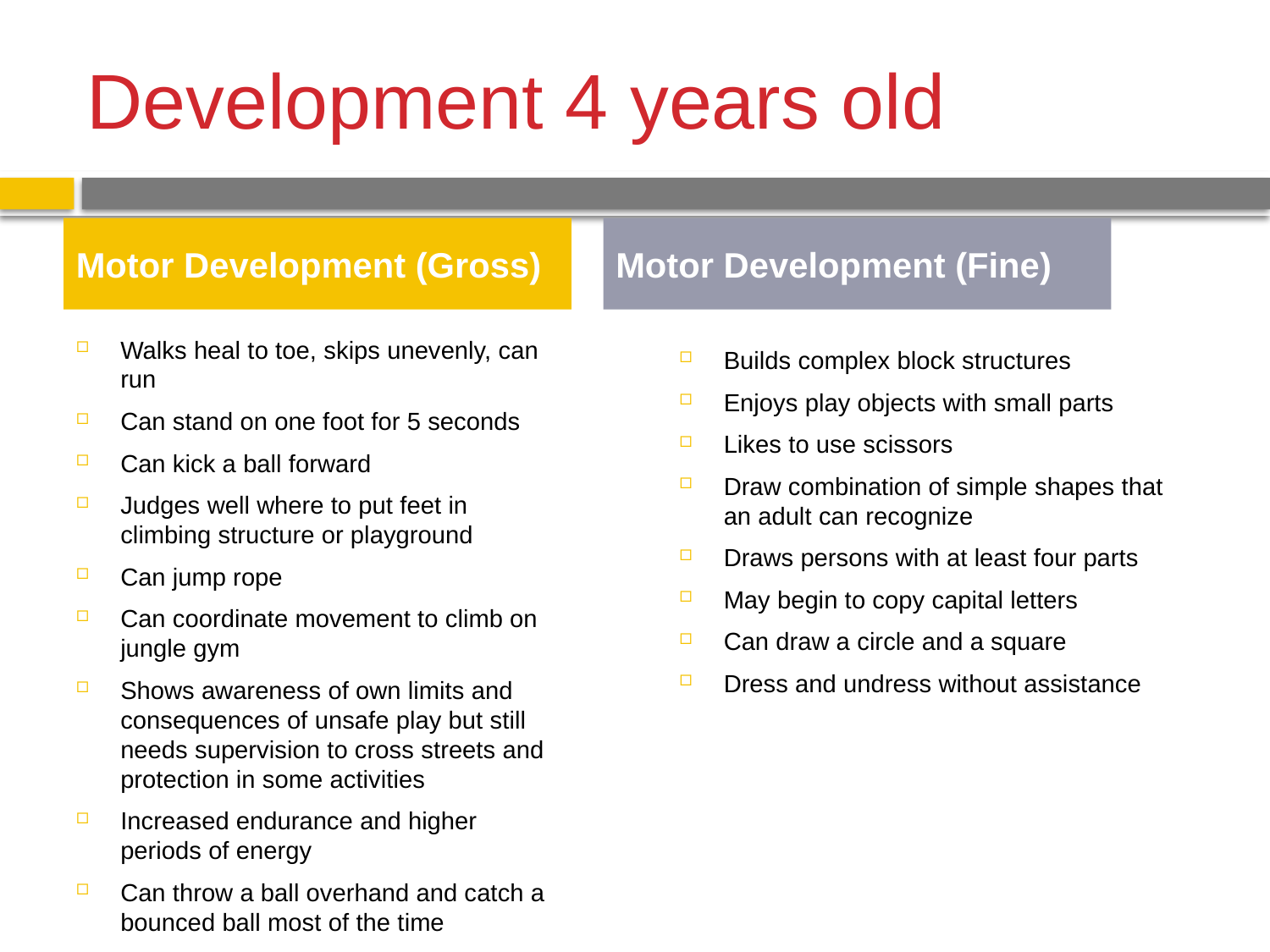

# Development 4 years old
Motor Development (Gross)
Motor Development (Fine)
Walks heal to toe, skips unevenly, can run
Can stand on one foot for 5 seconds
Can kick a ball forward
Judges well where to put feet in climbing structure or playground
Can jump rope
Can coordinate movement to climb on jungle gym
Shows awareness of own limits and consequences of unsafe play but still needs supervision to cross streets and protection in some activities
Increased endurance and higher periods of energy
Can throw a ball overhand and catch a bounced ball most of the time
Builds complex block structures
Enjoys play objects with small parts
Likes to use scissors
Draw combination of simple shapes that an adult can recognize
Draws persons with at least four parts
May begin to copy capital letters
Can draw a circle and a square
Dress and undress without assistance